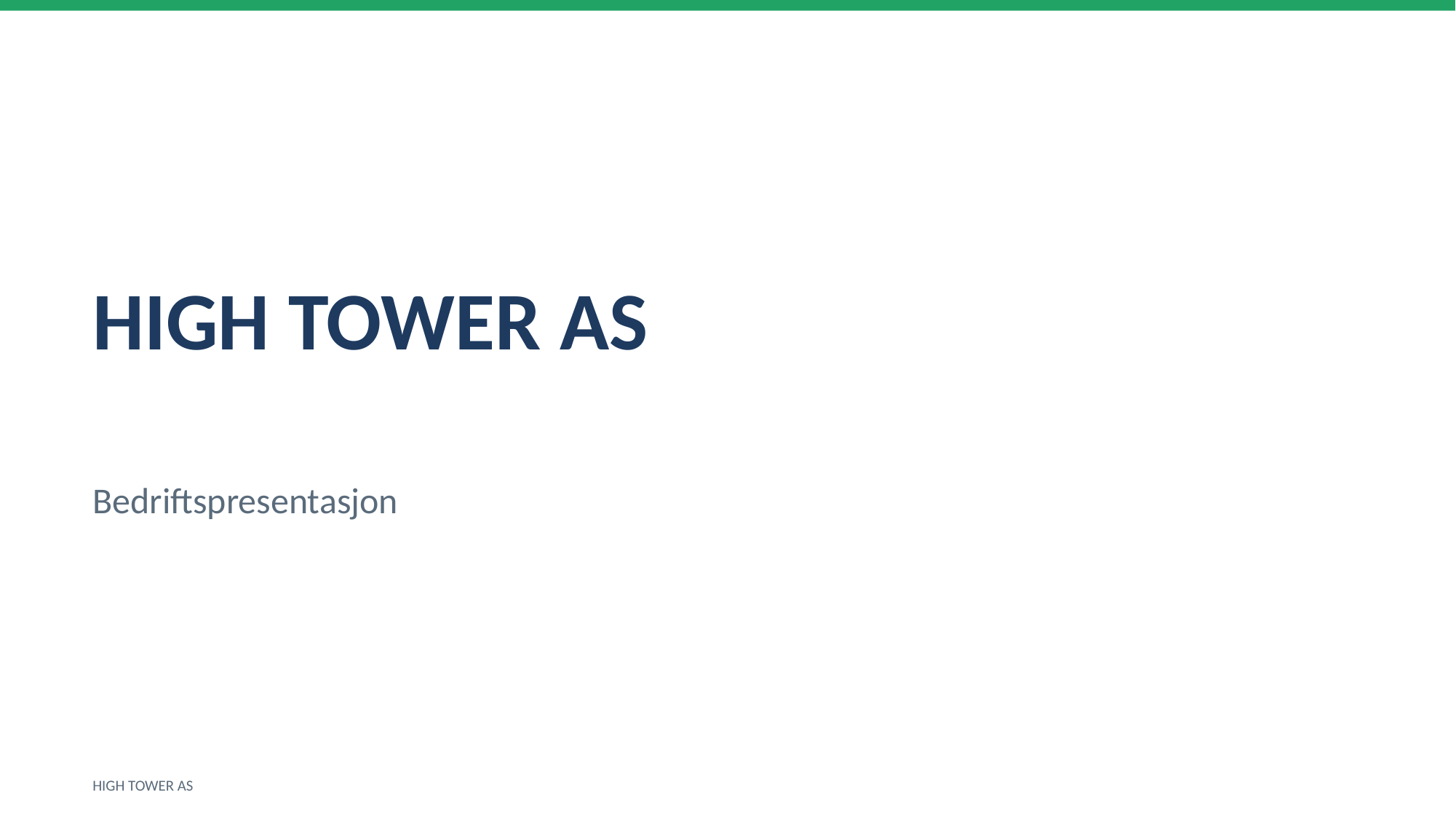

HIGH TOWER AS
Bedriftspresentasjon
HIGH TOWER AS